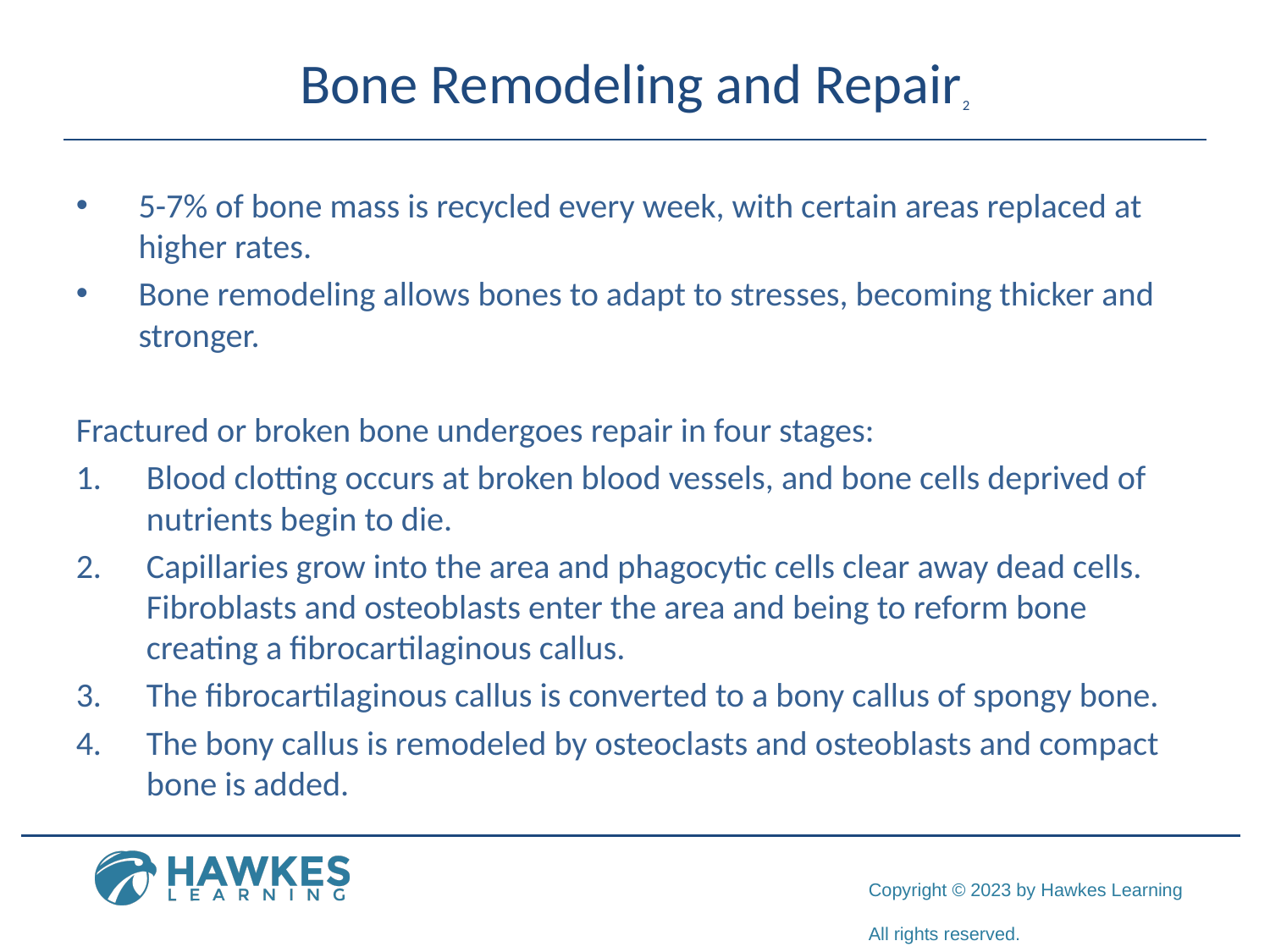

# Bone Remodeling and Repair2
5-7% of bone mass is recycled every week, with certain areas replaced at higher rates.
Bone remodeling allows bones to adapt to stresses, becoming thicker and stronger.

Fractured or broken bone undergoes repair in four stages:
Blood clotting occurs at broken blood vessels, and bone cells deprived of nutrients begin to die.
Capillaries grow into the area and phagocytic cells clear away dead cells. Fibroblasts and osteoblasts enter the area and being to reform bone creating a fibrocartilaginous callus.
The fibrocartilaginous callus is converted to a bony callus of spongy bone.
The bony callus is remodeled by osteoclasts and osteoblasts and compact bone is added.